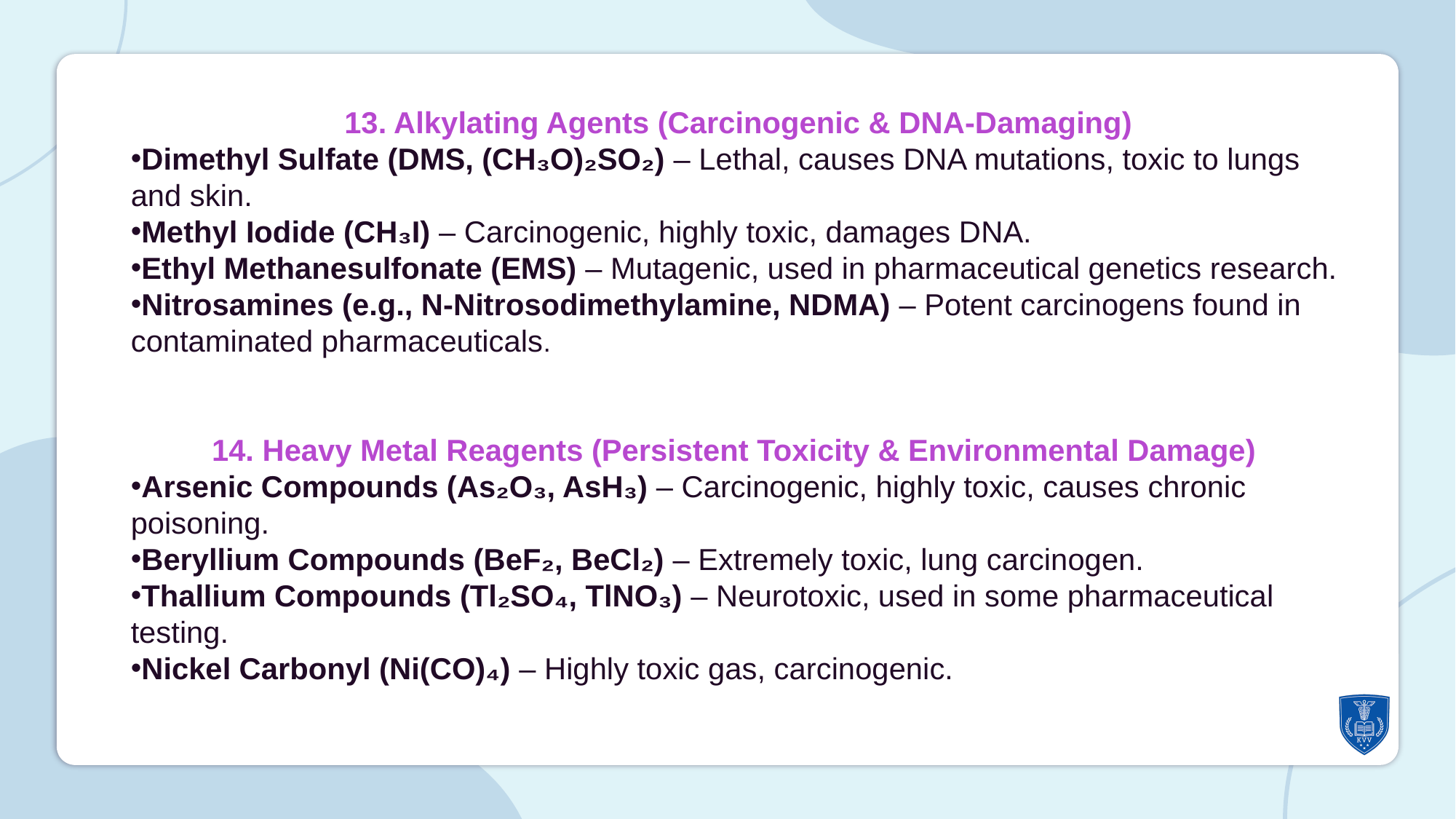

13. Alkylating Agents (Carcinogenic & DNA-Damaging)
Dimethyl Sulfate (DMS, (CH₃O)₂SO₂) – Lethal, causes DNA mutations, toxic to lungs and skin.
Methyl Iodide (CH₃I) – Carcinogenic, highly toxic, damages DNA.
Ethyl Methanesulfonate (EMS) – Mutagenic, used in pharmaceutical genetics research.
Nitrosamines (e.g., N-Nitrosodimethylamine, NDMA) – Potent carcinogens found in contaminated pharmaceuticals.

14. Heavy Metal Reagents (Persistent Toxicity & Environmental Damage)
Arsenic Compounds (As₂O₃, AsH₃) – Carcinogenic, highly toxic, causes chronic poisoning.
Beryllium Compounds (BeF₂, BeCl₂) – Extremely toxic, lung carcinogen.
Thallium Compounds (Tl₂SO₄, TlNO₃) – Neurotoxic, used in some pharmaceutical testing.
Nickel Carbonyl (Ni(CO)₄) – Highly toxic gas, carcinogenic.